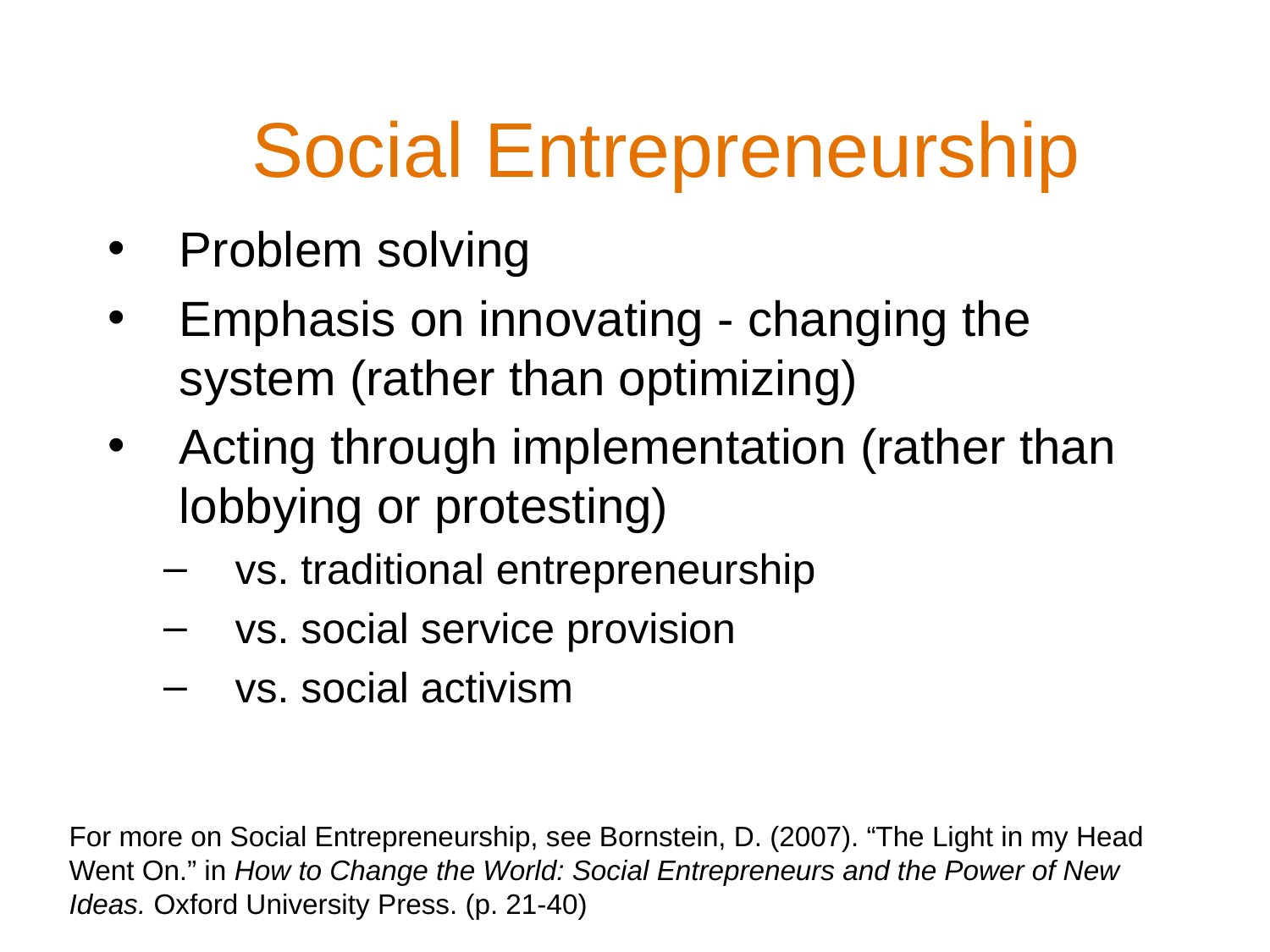

# Social Entrepreneurship
Problem solving
Emphasis on innovating - changing the system (rather than optimizing)
Acting through implementation (rather than lobbying or protesting)
vs. traditional entrepreneurship
vs. social service provision
vs. social activism
For more on Social Entrepreneurship, see Bornstein, D. (2007). “The Light in my Head Went On.” in How to Change the World: Social Entrepreneurs and the Power of New Ideas. Oxford University Press. (p. 21-40)